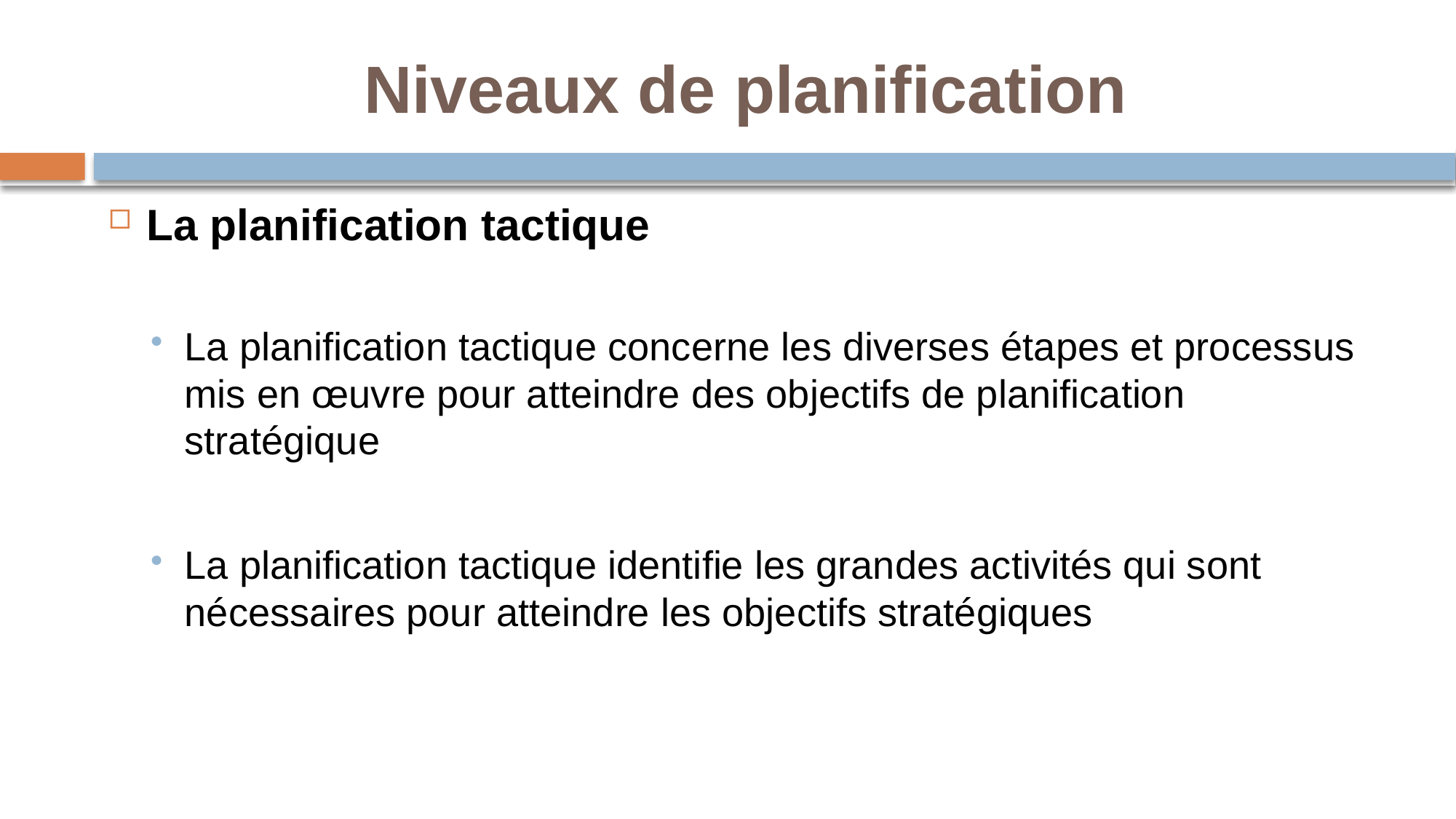

# Niveaux de planification
La planification tactique

La planification tactique concerne les diverses étapes et processus mis en œuvre pour atteindre des objectifs de planification stratégique

La planification tactique identifie les grandes activités qui sont nécessaires pour atteindre les objectifs stratégiques